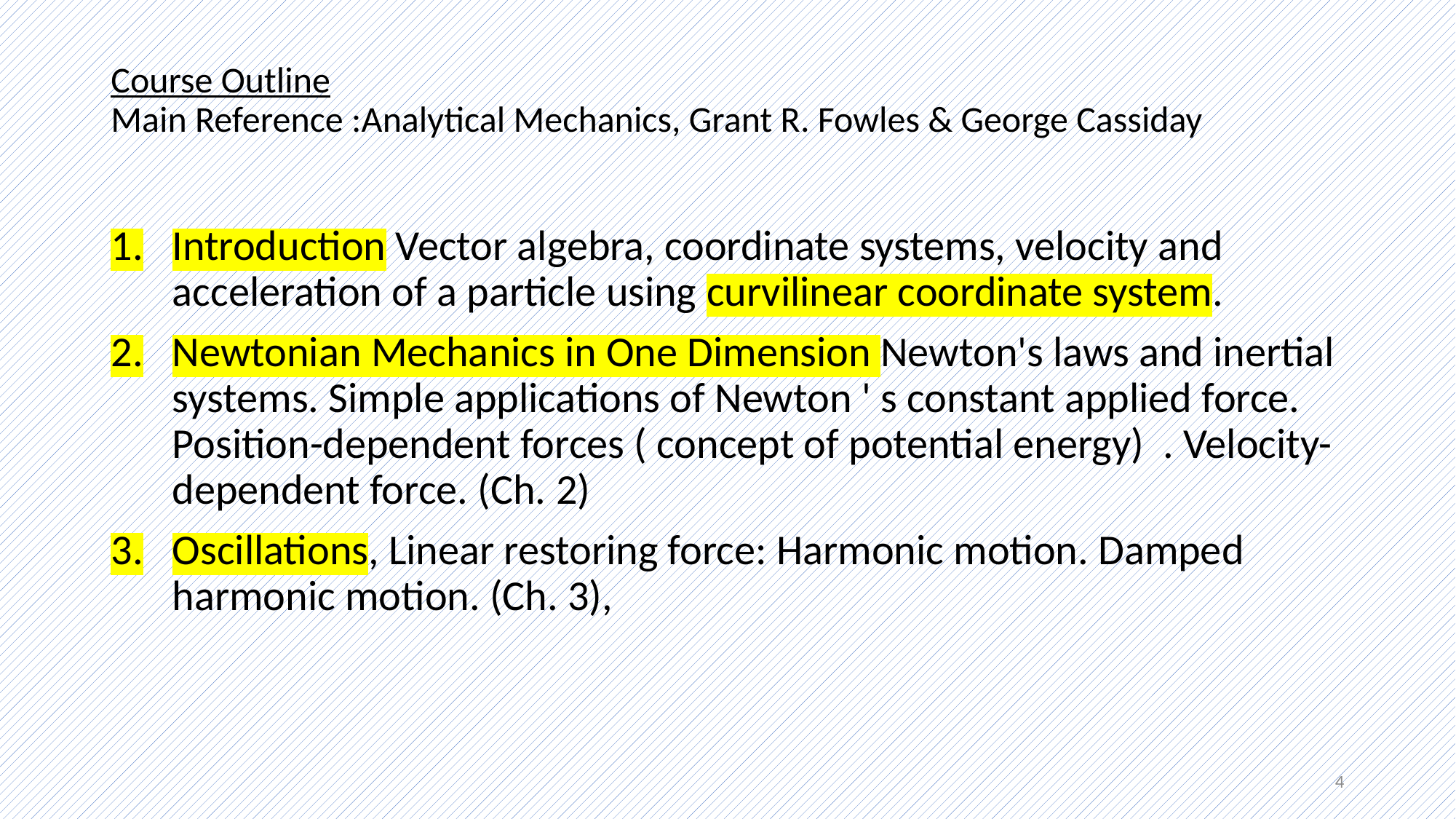

# Course Outline Main Reference :Analytical Mechanics, Grant R. Fowles & George Cassiday
Introduction Vector algebra, coordinate systems, velocity and acceleration of a particle using curvilinear coordinate system.
Newtonian Mechanics in One Dimension Newton's laws and inertial systems. Simple applications of Newton ' s constant applied force. Position-dependent forces ( concept of potential energy)  . Velocity-dependent force. (Ch. 2)
Oscillations, Linear restoring force: Harmonic motion. Damped harmonic motion. (Ch. 3),

4